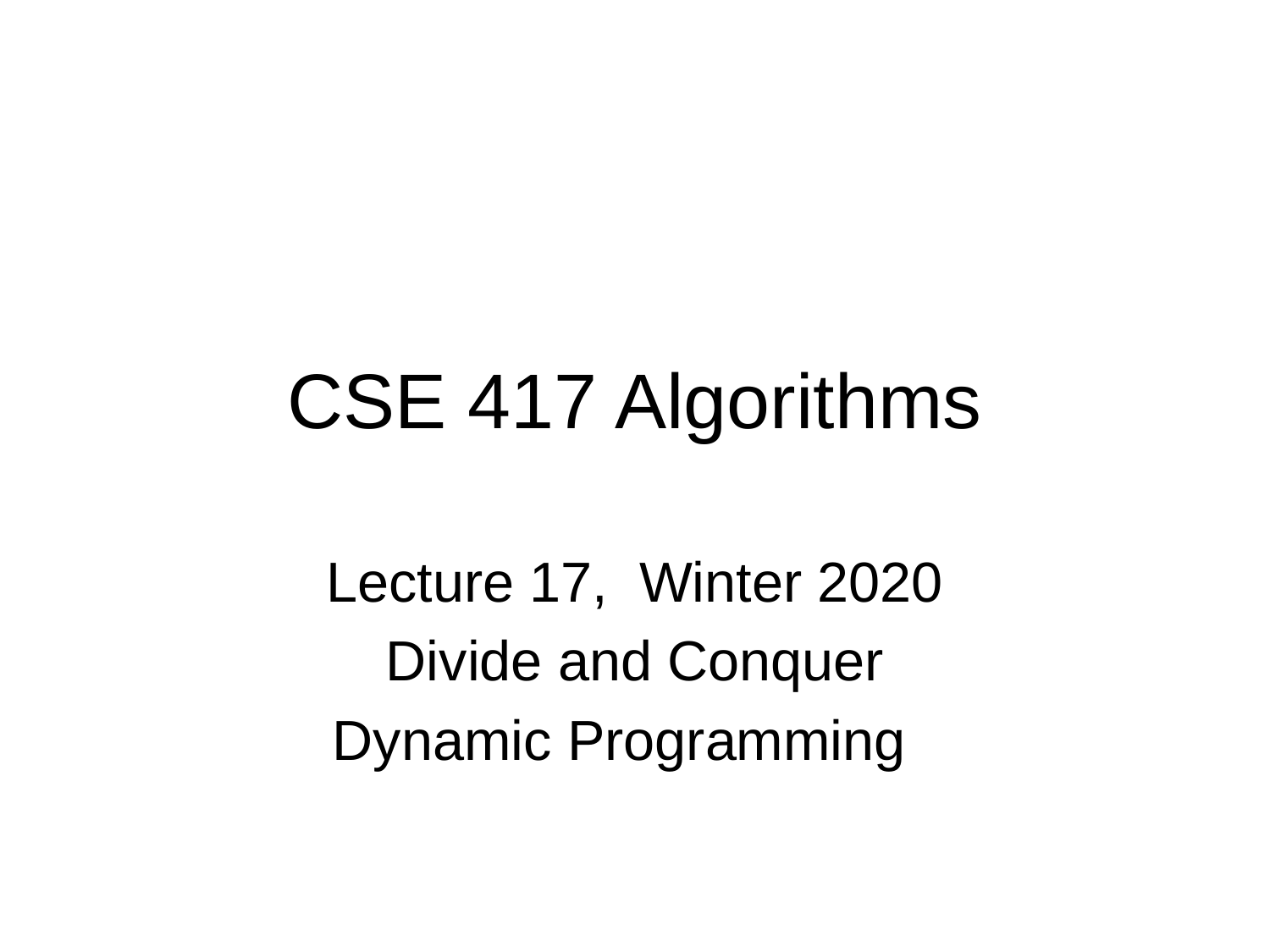

# CSE 417 Algorithms
Lecture 17,  Winter 2020
Divide and Conquer
Dynamic Programming